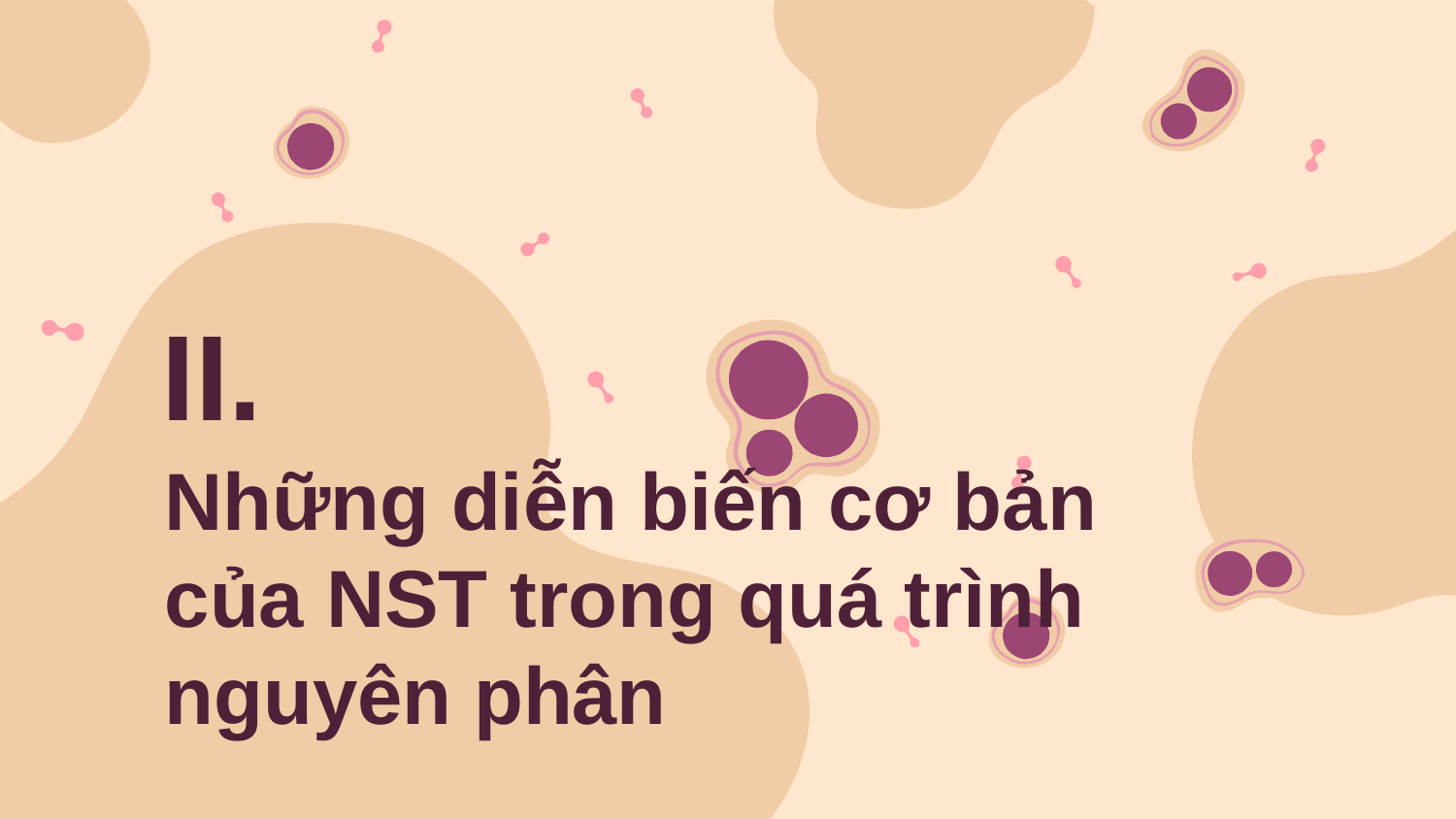

II.
# Những diễn biến cơ bản của NST trong quá trình nguyên phân